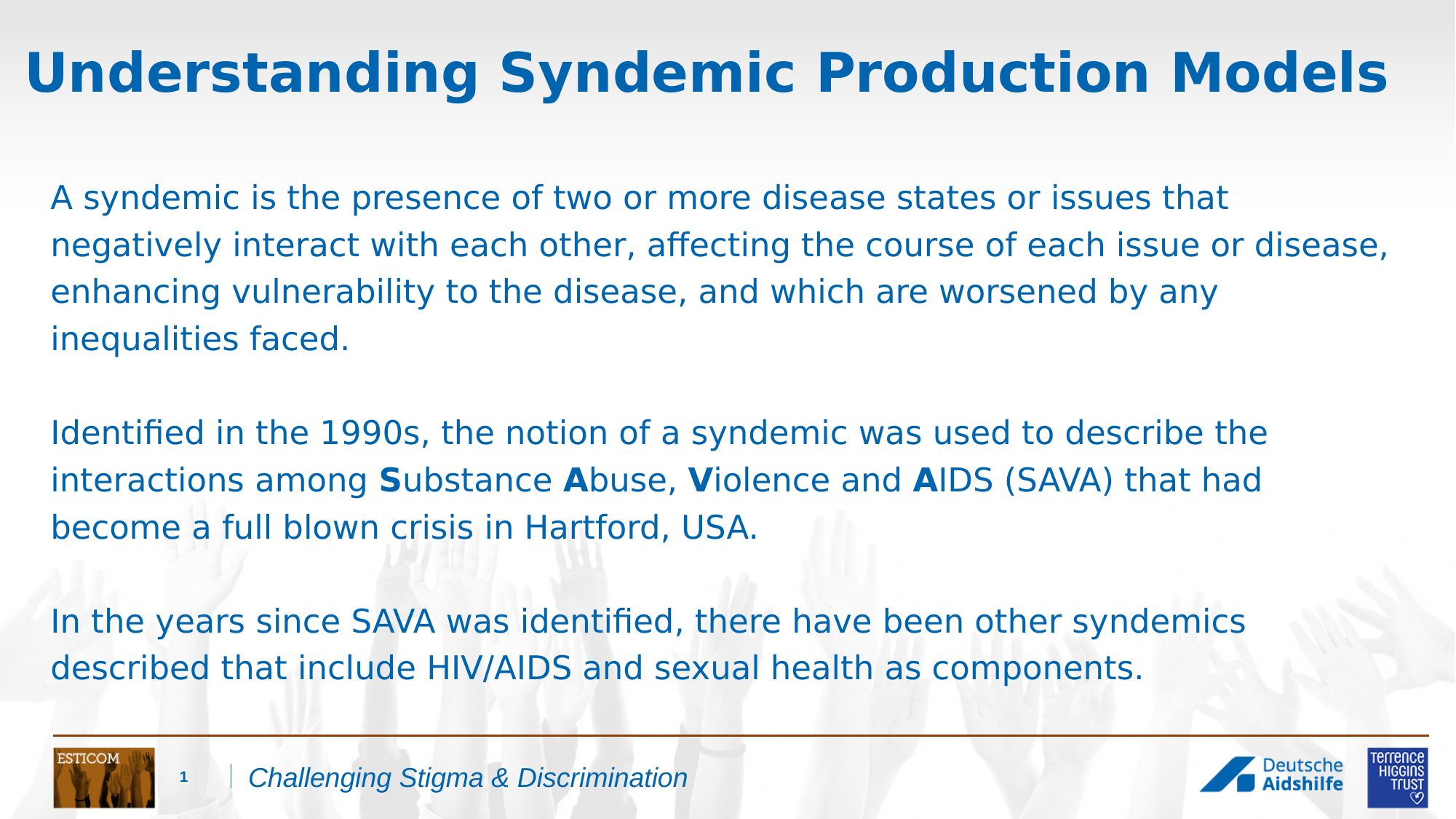

# Understanding Syndemic Production Models

A syndemic is the presence of two or more disease states or issues that negatively interact with each other, affecting the course of each issue or disease, enhancing vulnerability to the disease, and which are worsened by any inequalities faced.

Identified in the 1990s, the notion of a syndemic was used to describe the interactions among Substance Abuse, Violence and AIDS (SAVA) that had become a full blown crisis in Hartford, USA.

In the years since SAVA was identified, there have been other syndemics described that include HIV/AIDS and sexual health as components.

1
Challenging Stigma & Discrimination